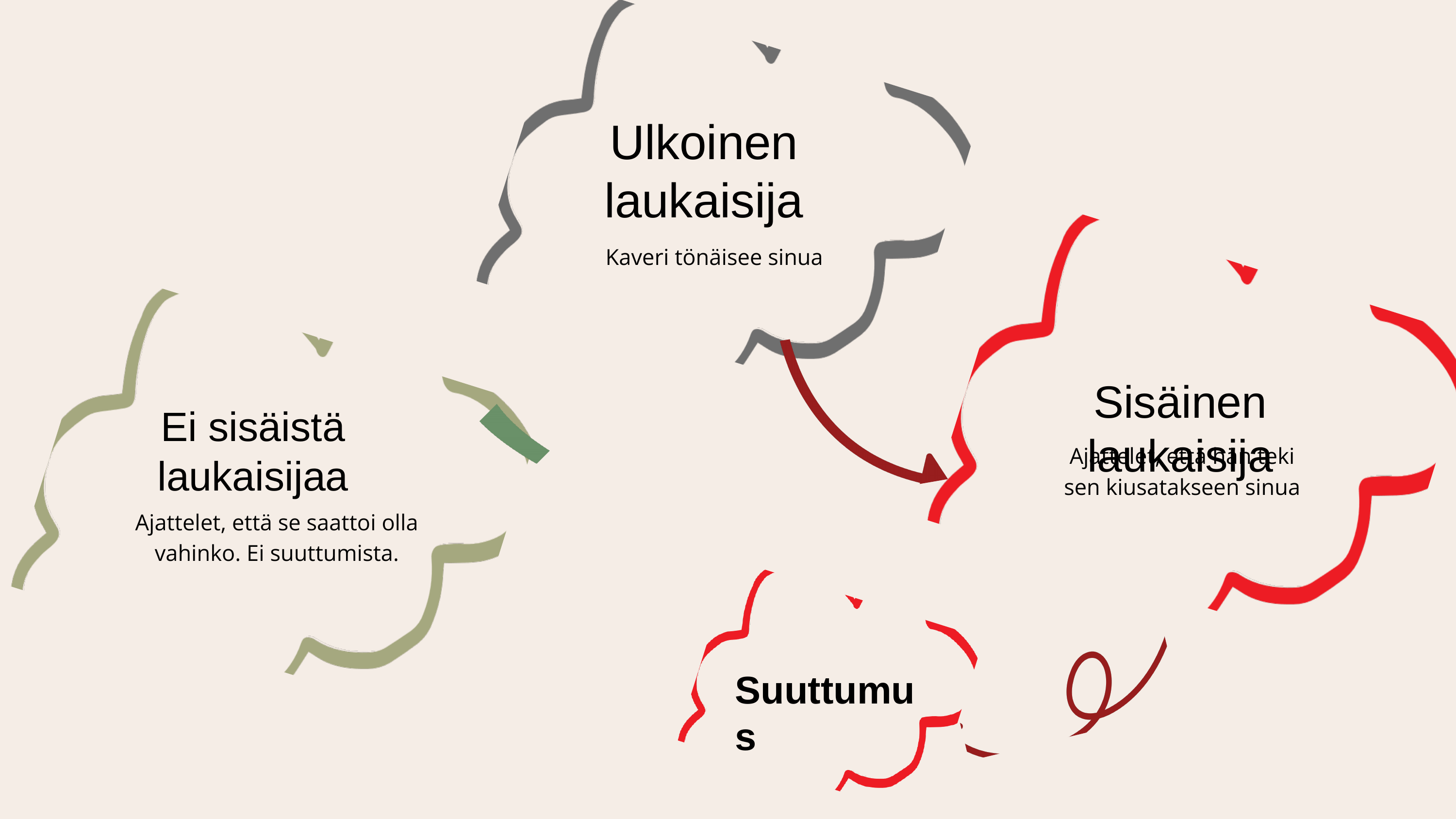

Tapahtumaketju

Ulkoinen laukaisija
Kaveri tönäisee sinua

Sisäinen laukaisija
Ei sisäistä laukaisijaa
Ajattelet, että hän teki sen kiusatakseen sinua
Ajattelet, että se saattoi olla vahinko. Ei suuttumista.

Suuttumus